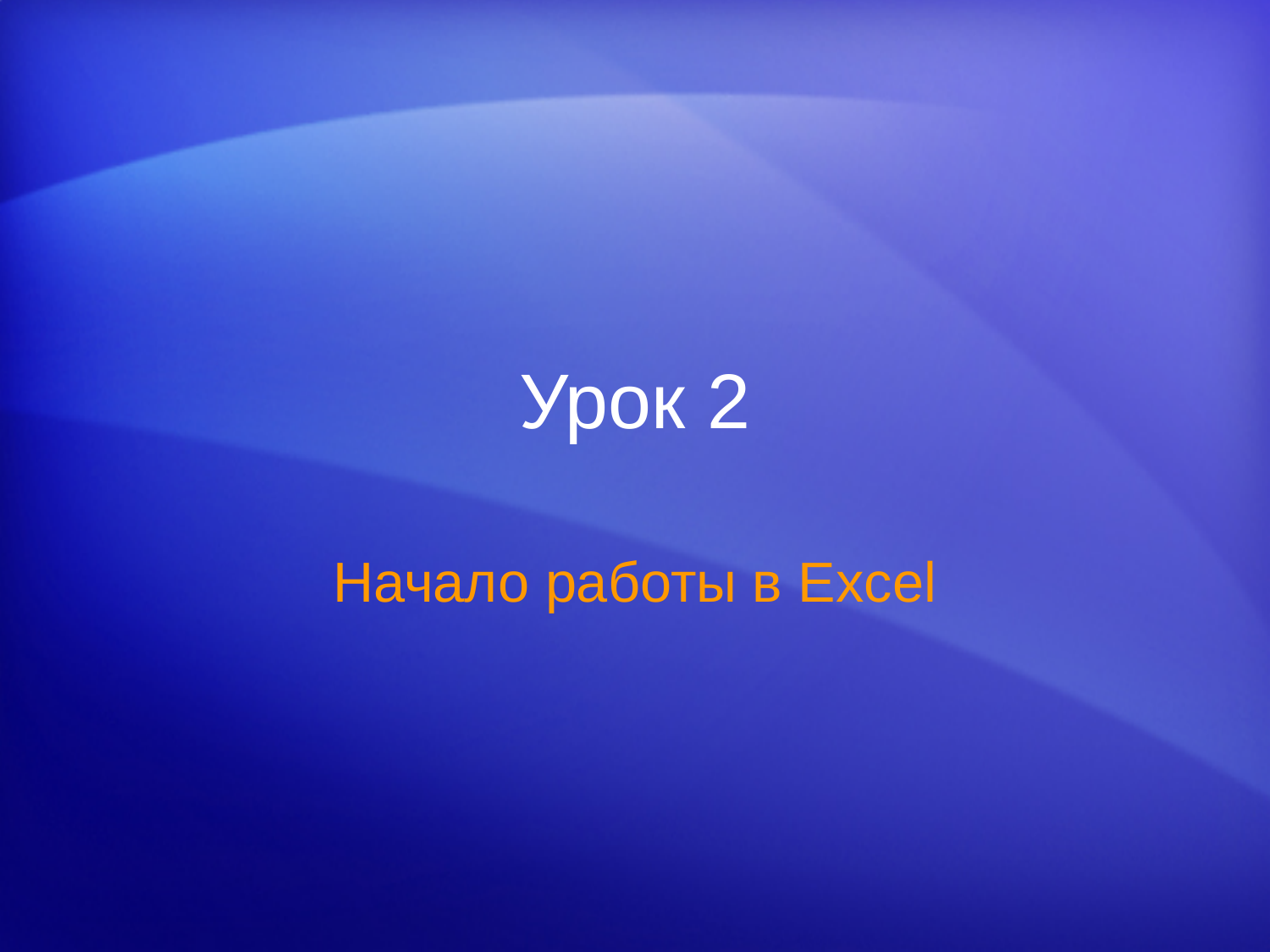

# Урок 2
Начало работы в Excel